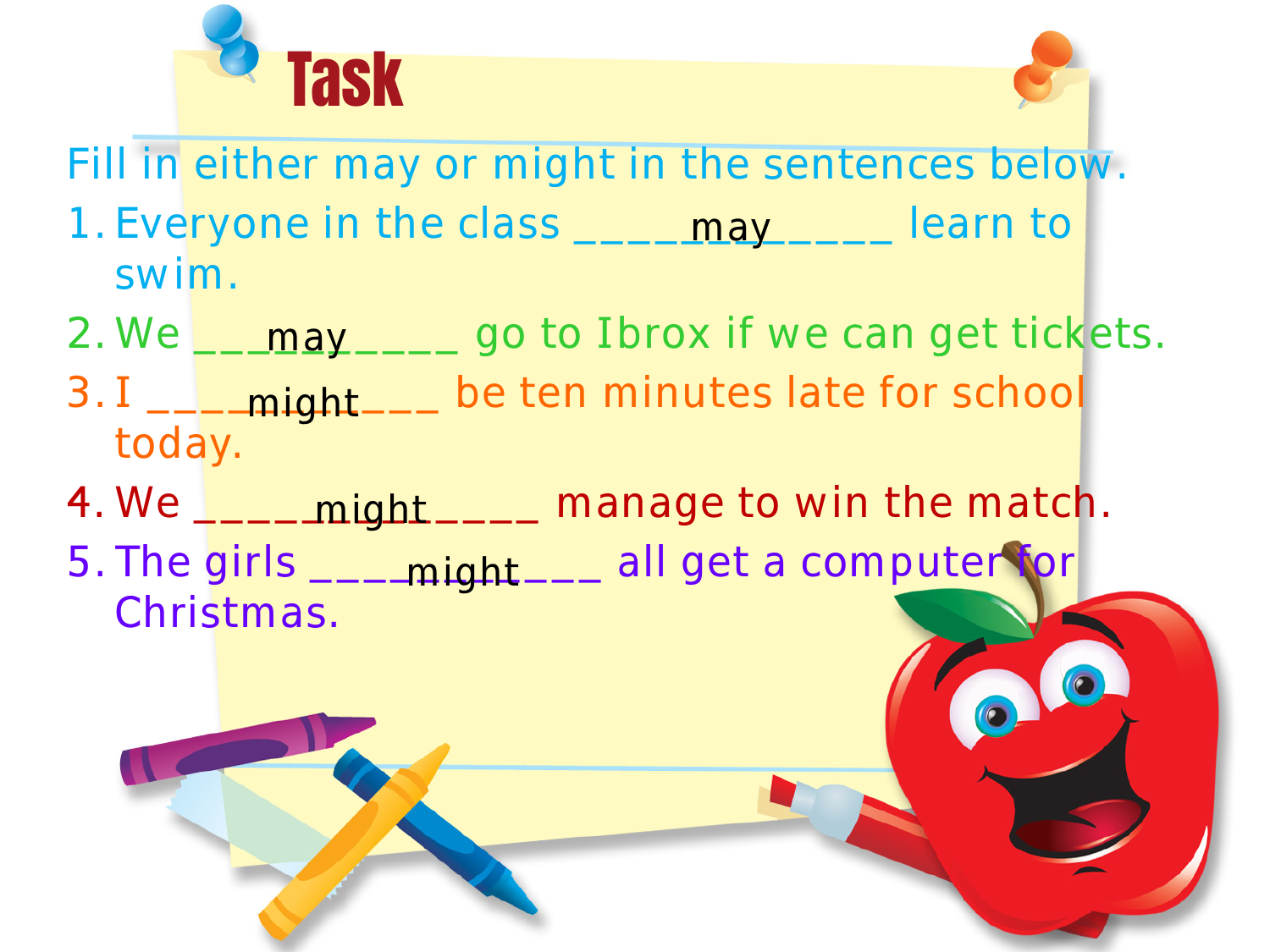

Task
Fill in either may or might in the sentences below.
1.	Everyone in the class ____________ learn to swim.
2.	We __________ go to Ibrox if we can get tickets.
3.	I ___________ be ten minutes late for school today.
4.	We _____________ manage to win the match.
5.	The girls ___________ all get a computer for Christmas.

may
may
might
might
might